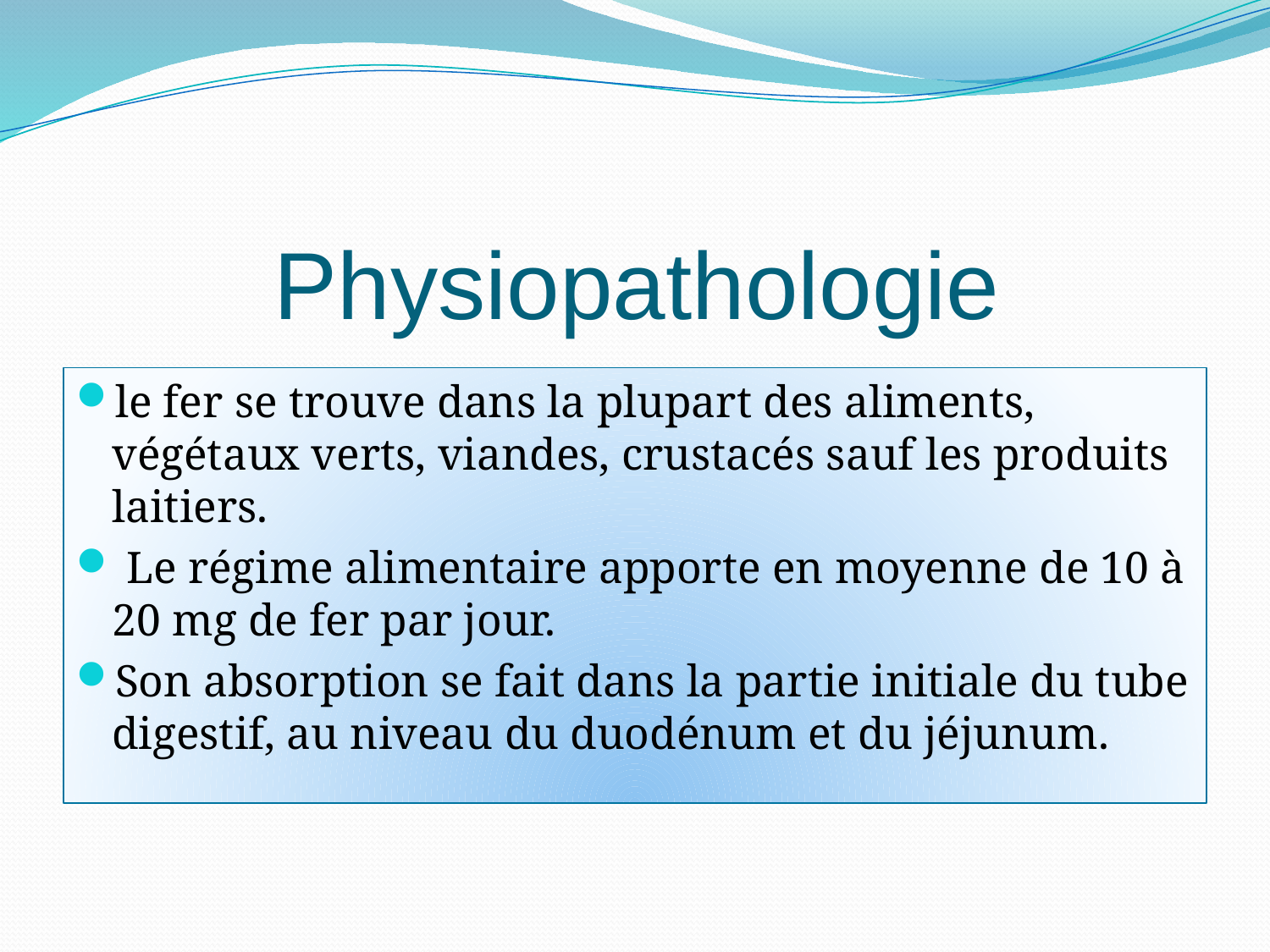

Physiopathologie
le fer se trouve dans la plupart des aliments, végétaux verts, viandes, crustacés sauf les produits laitiers.
 Le régime alimentaire apporte en moyenne de 10 à 20 mg de fer par jour.
Son absorption se fait dans la partie initiale du tube digestif, au niveau du duodénum et du jéjunum.